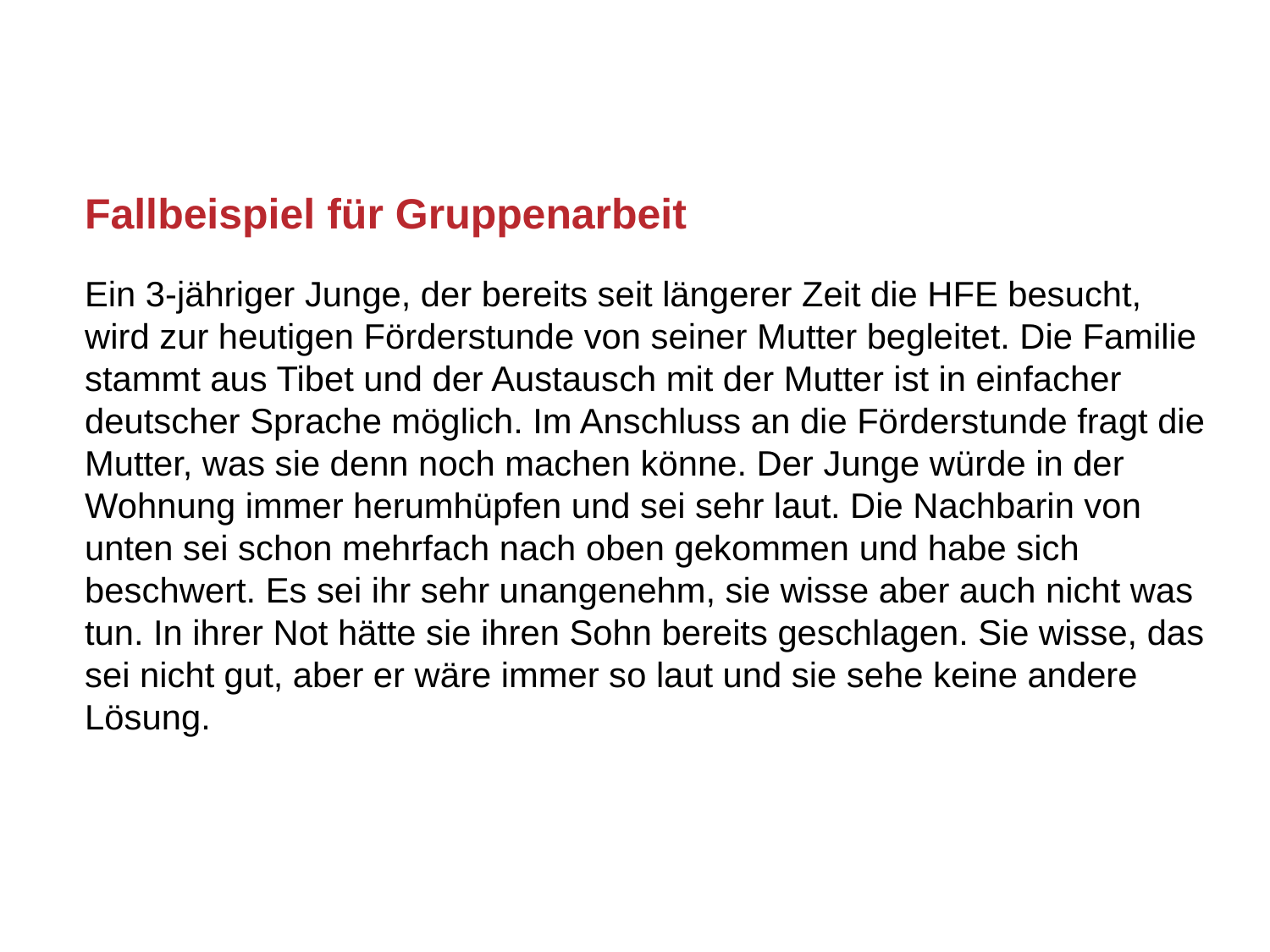

# Fallbeispiel für Gruppenarbeit
Ein 3-jähriger Junge, der bereits seit längerer Zeit die HFE besucht, wird zur heutigen Förderstunde von seiner Mutter begleitet. Die Familie stammt aus Tibet und der Austausch mit der Mutter ist in einfacher deutscher Sprache möglich. Im Anschluss an die Förderstunde fragt die Mutter, was sie denn noch machen könne. Der Junge würde in der Wohnung immer herumhüpfen und sei sehr laut. Die Nachbarin von unten sei schon mehrfach nach oben gekommen und habe sich beschwert. Es sei ihr sehr unangenehm, sie wisse aber auch nicht was tun. In ihrer Not hätte sie ihren Sohn bereits geschlagen. Sie wisse, das sei nicht gut, aber er wäre immer so laut und sie sehe keine andere Lösung.